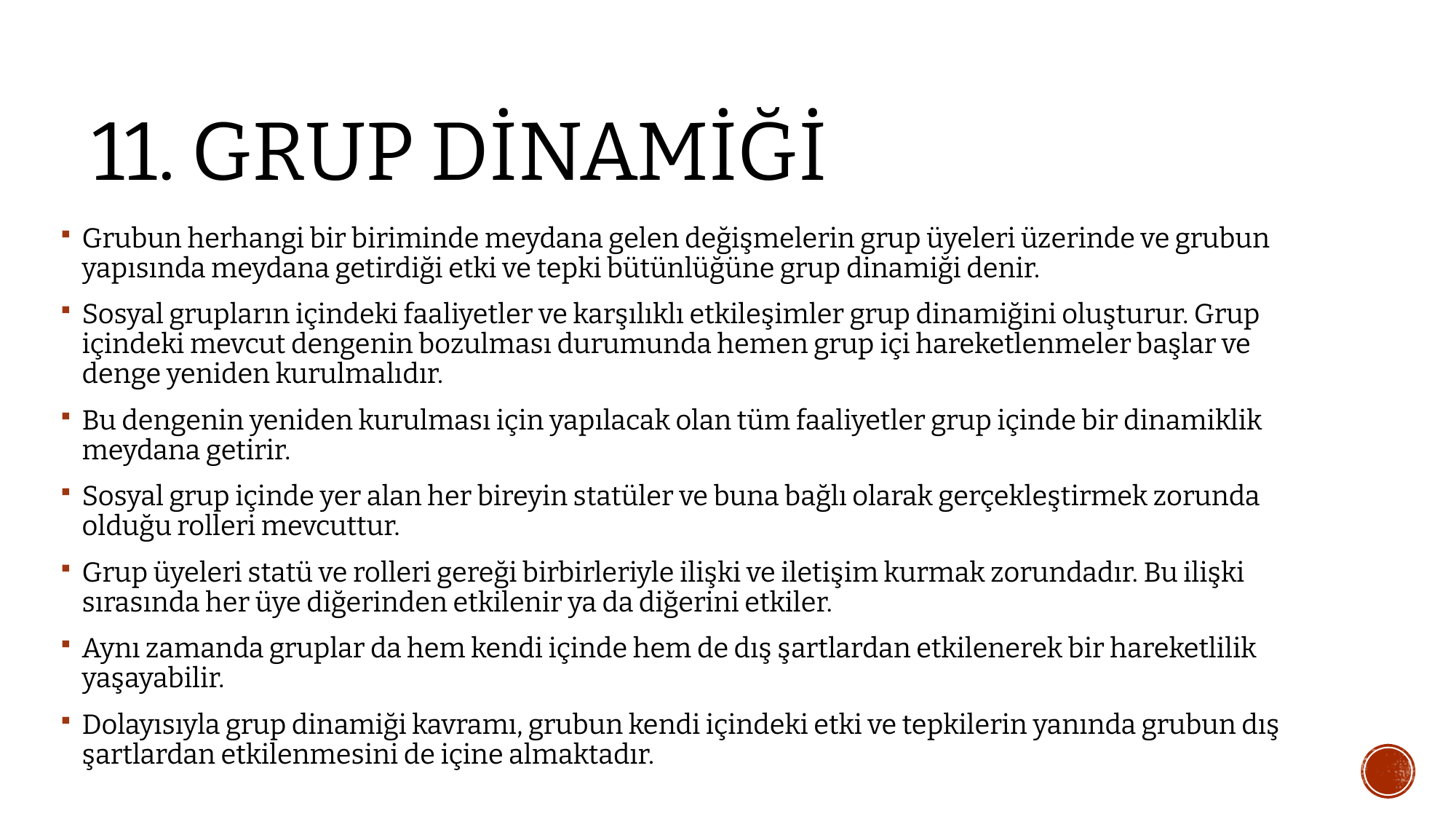

# 11. Grup dinamiği
Grubun herhangi bir biriminde meydana gelen değişmelerin grup üyeleri üzerinde ve grubun yapısında meydana getirdiği etki ve tepki bütünlüğüne grup dinamiği denir.
Sosyal grupların içindeki faaliyetler ve karşılıklı etkileşimler grup dinamiğini oluşturur. Grup içindeki mevcut dengenin bozulması durumunda hemen grup içi hareketlenmeler başlar ve denge yeniden kurulmalıdır.
Bu dengenin yeniden kurulması için yapılacak olan tüm faaliyetler grup içinde bir dinamiklik meydana getirir.
Sosyal grup içinde yer alan her bireyin statüler ve buna bağlı olarak gerçekleştirmek zorunda olduğu rolleri mevcuttur.
Grup üyeleri statü ve rolleri gereği birbirleriyle ilişki ve iletişim kurmak zorundadır. Bu ilişki sırasında her üye diğerinden etkilenir ya da diğerini etkiler.
Aynı zamanda gruplar da hem kendi içinde hem de dış şartlardan etkilenerek bir hareketlilik yaşayabilir.
Dolayısıyla grup dinamiği kavramı, grubun kendi içindeki etki ve tepkilerin yanında grubun dış şartlardan etkilenmesini de içine almaktadır.